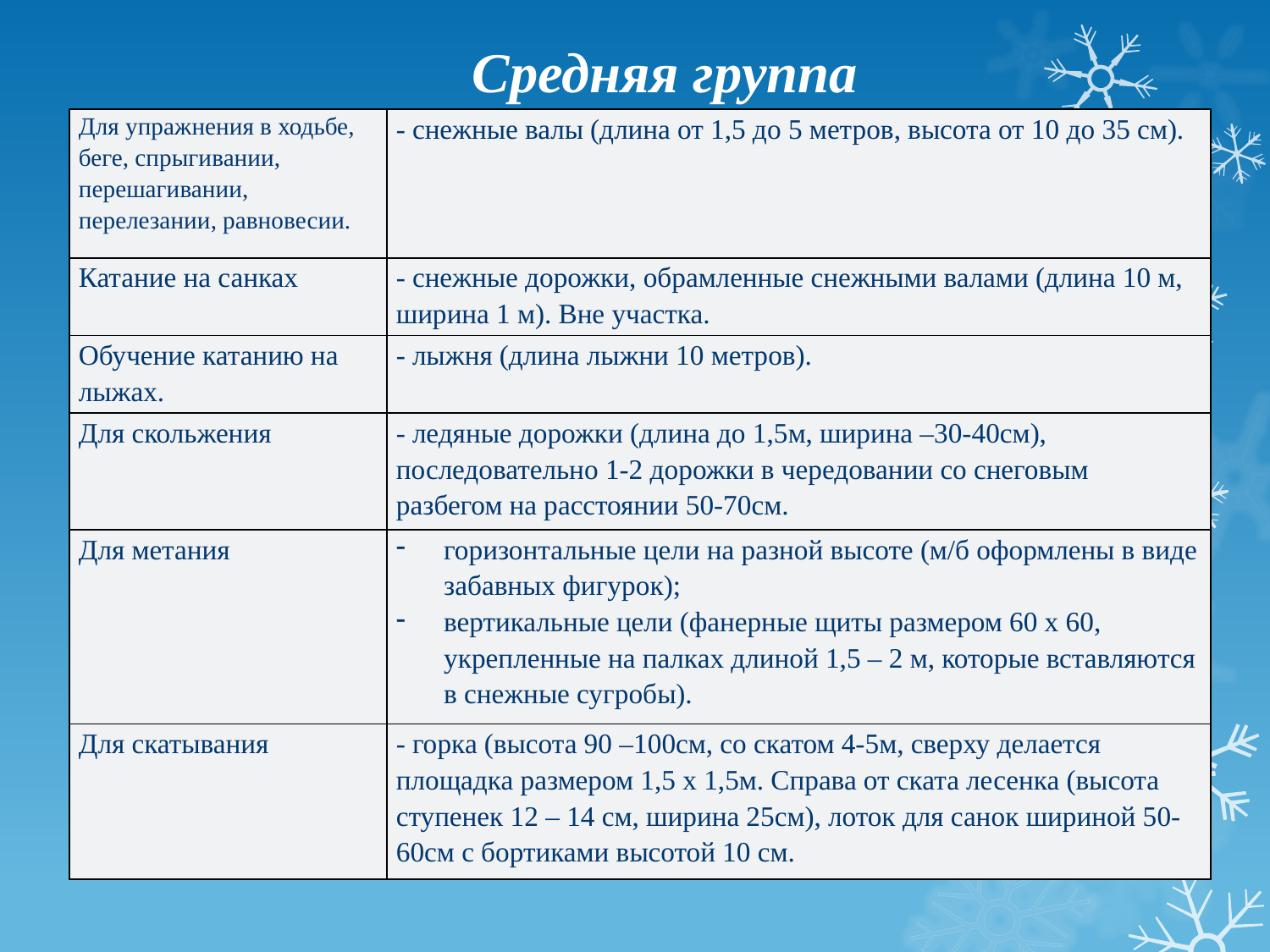

Средняя группа
| Для упражнения в ходьбе, беге, спрыгивании, перешагивании, перелезании, равновесии. | - снежные валы (длина от 1,5 до 5 метров, высота от 10 до 35 см). |
| --- | --- |
| Катание на санках | - снежные дорожки, обрамленные снежными валами (длина 10 м, ширина 1 м). Вне участка. |
| Обучение катанию на лыжах. | - лыжня (длина лыжни 10 метров). |
| Для скольжения | - ледяные дорожки (длина до 1,5м, ширина –30-40см), последовательно 1-2 дорожки в чередовании со снеговым разбегом на расстоянии 50-70см. |
| Для метания | горизонтальные цели на разной высоте (м/б оформлены в виде забавных фигурок); вертикальные цели (фанерные щиты размером 60 х 60, укрепленные на палках длиной 1,5 – 2 м, которые вставляются в снежные сугробы). |
| Для скатывания | - горка (высота 90 –100см, со скатом 4-5м, сверху делается площадка размером 1,5 х 1,5м. Справа от ската лесенка (высота ступенек 12 – 14 см, ширина 25см), лоток для санок шириной 50-60см с бортиками высотой 10 см. |